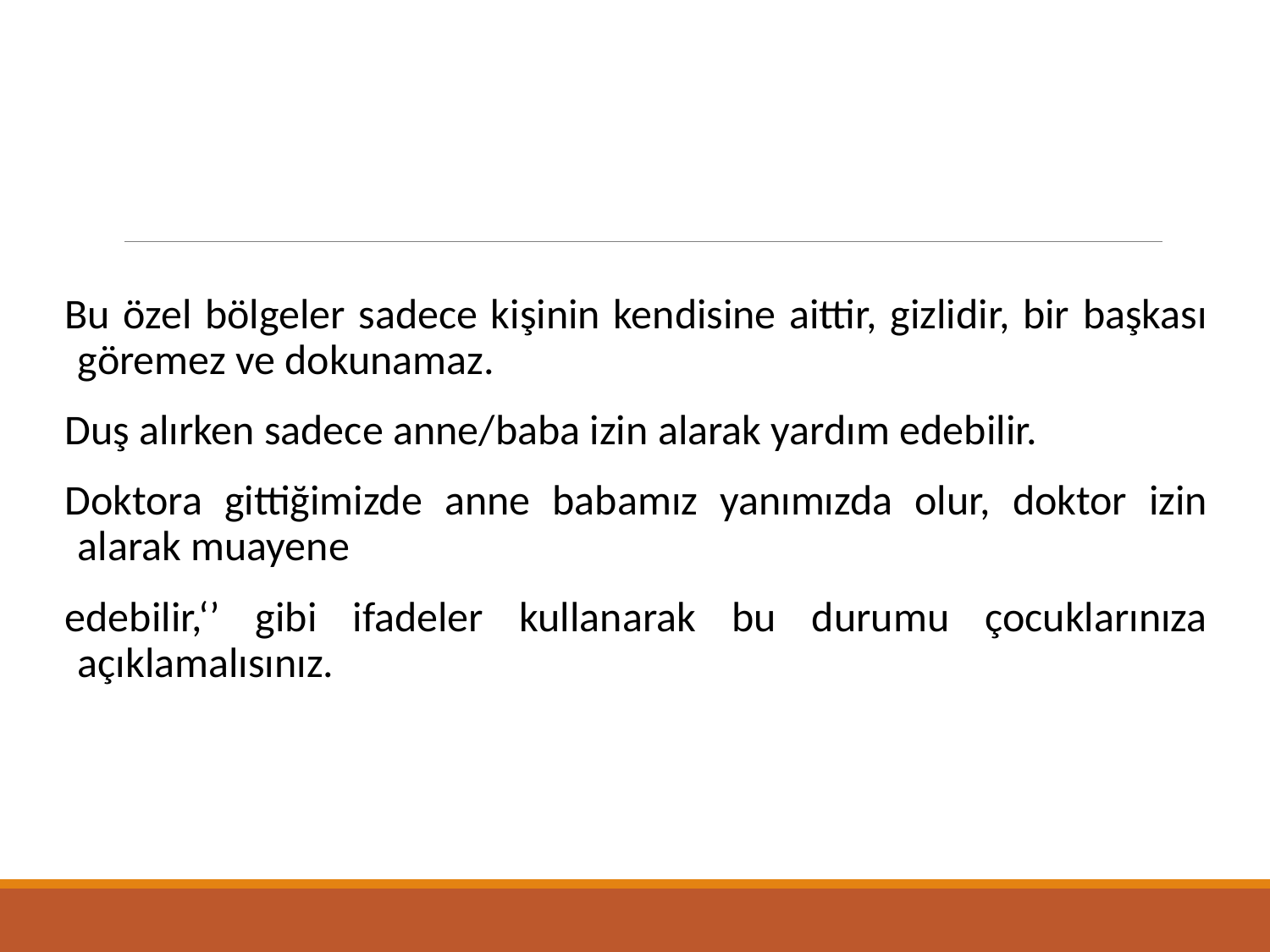

Bu özel bölgeler sadece kişinin kendisine aittir, gizlidir, bir başkası göremez ve dokunamaz.
Duş alırken sadece anne/baba izin alarak yardım edebilir.
Doktora gittiğimizde anne babamız yanımızda olur, doktor izin alarak muayene
edebilir,‘’ gibi ifadeler kullanarak bu durumu çocuklarınıza açıklamalısınız.